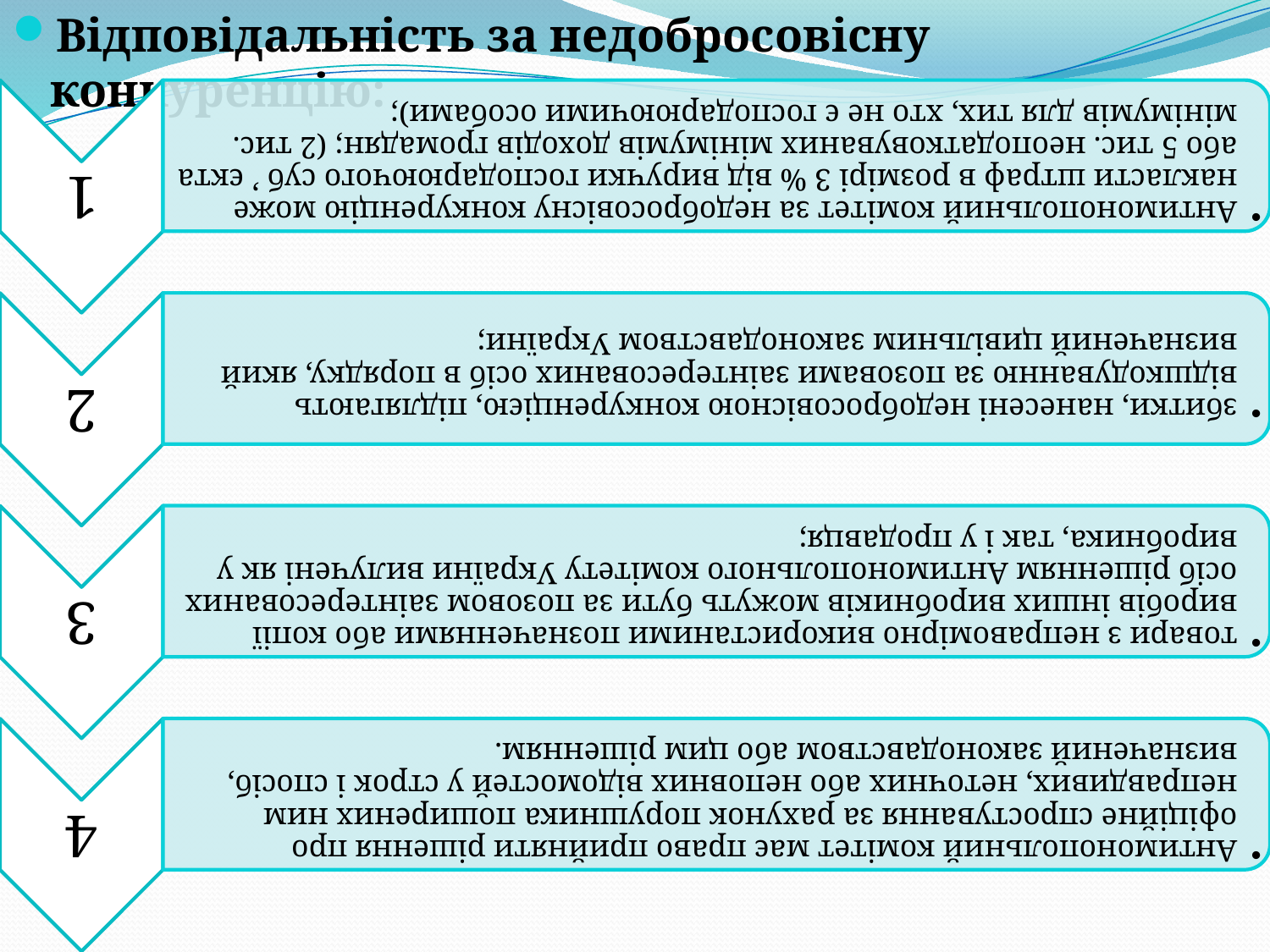

Відповідальність за недобросовісну конкуренцію:

1
Антимонопольний комітет за недобросовісну конкуренцію може накласти штраф в розмірі 3 % від виручки господарюючого суб ’ єкта або 5 тис. неоподатковуваних мінімумів доходів громадян; (2 тис. мінімумів для тих, хто не є господарюючими особами);
2
збитки, нанесені недобросовісною конкуренцією, підлягають відшкодуванню за позовами заінтересованих осіб в порядку, який визначений цивільним законодавством України;
3
товари з неправомірно використаними позначеннями або копії виробів інших виробників можуть бути за позовом заінтересованих осіб рішенням Антимонопольного комітету України вилучені як у виробника, так і у продавця;
4
Антимонопольний комітет має право прийняти рішення про офіційне спростування за рахунок порушника поширених ним неправдивих, неточних або неповних відомостей у строк і спосіб, визначений законодавством або цим рішенням.